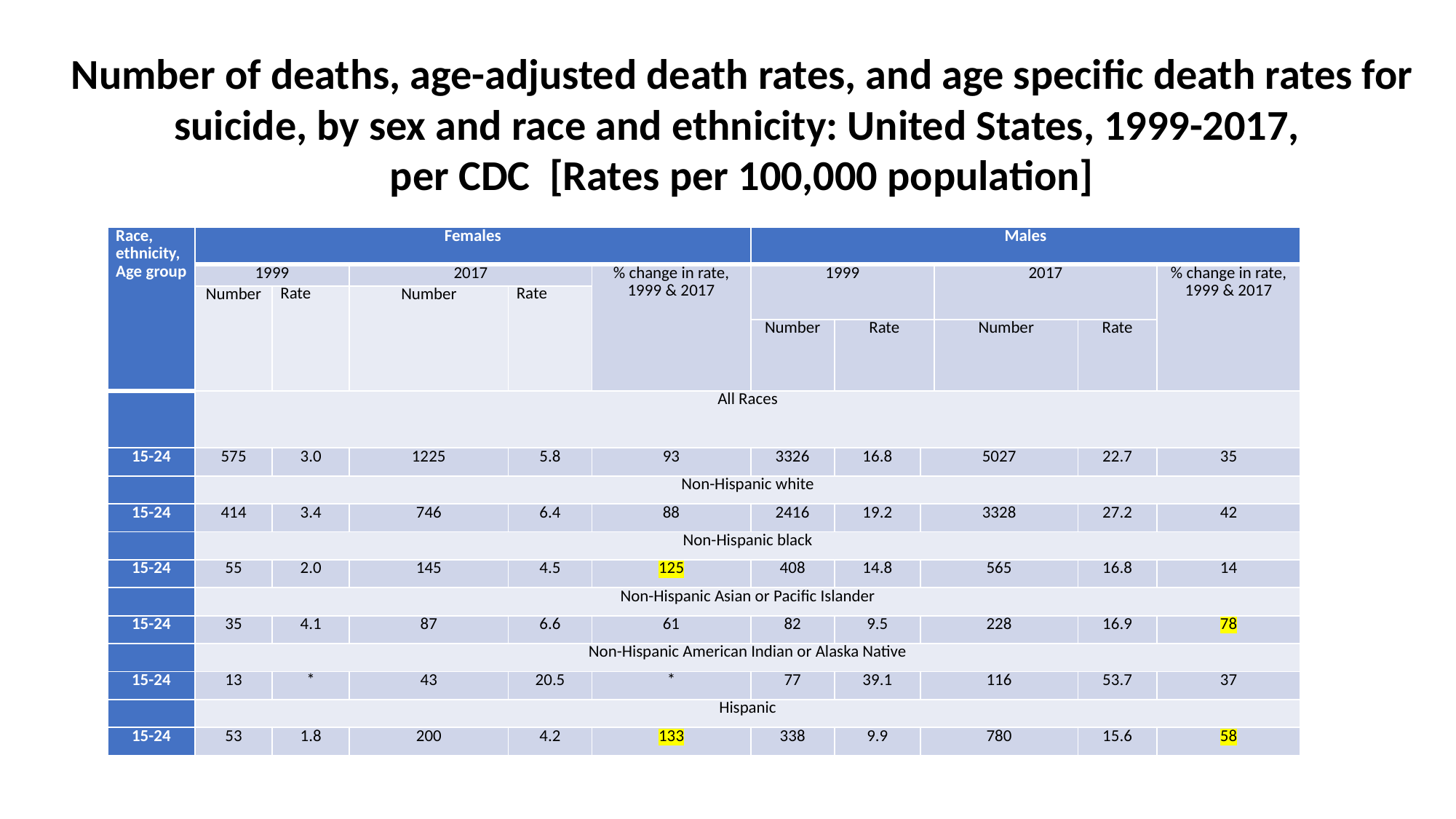

# Number of deaths, age-adjusted death rates, and age specific death rates for suicide, by sex and race and ethnicity: United States, 1999-2017, per CDC  [Rates per 100,000 population]
| Race, ethnicity, Age group | Females |  |  |  |  | Males |  |  |  |  |  |
| --- | --- | --- | --- | --- | --- | --- | --- | --- | --- | --- | --- |
|  | 1999 |  | 2017 |  | % change in rate, 1999 & 2017 | 1999 |  |  | 2017 |  | % change in rate, 1999 & 2017 |
|  | Number | Rate | Number | Rate |  |  |  |  |  |  |  |
|  | Number | Rate | Number | Rate |  | Number | Rate |  | Number | Rate |  |
|  | All Races |  |  |  |  |  |  |  |  |  |  |
| 15-24 | 575 | 3.0 | 1225 | 5.8 | 93 | 3326 | 16.8 | 5027 |  | 22.7 | 35 |
|  | Non-Hispanic white |  |  |  |  |  |  |  |  |  |  |
| 15-24 | 414 | 3.4 | 746 | 6.4 | 88 | 2416 | 19.2 | 3328 |  | 27.2 | 42 |
|  | Non-Hispanic black |  |  |  |  |  |  |  |  |  |  |
| 15-24 | 55 | 2.0 | 145 | 4.5 | 125 | 408 | 14.8 | 565 |  | 16.8 | 14 |
|  | Non-Hispanic Asian or Pacific Islander |  |  |  |  |  |  |  |  |  |  |
| 15-24 | 35 | 4.1 | 87 | 6.6 | 61 | 82 | 9.5 | 228 |  | 16.9 | 78 |
|  | Non-Hispanic American Indian or Alaska Native |  |  |  |  |  |  |  |  |  |  |
| 15-24 | 13 | \* | 43 | 20.5 | \* | 77 | 39.1 | 116 |  | 53.7 | 37 |
|  | Hispanic |  |  |  |  |  |  |  |  |  |  |
| 15-24 | 53 | 1.8 | 200 | 4.2 | 133 | 338 | 9.9 | 780 |  | 15.6 | 58 |